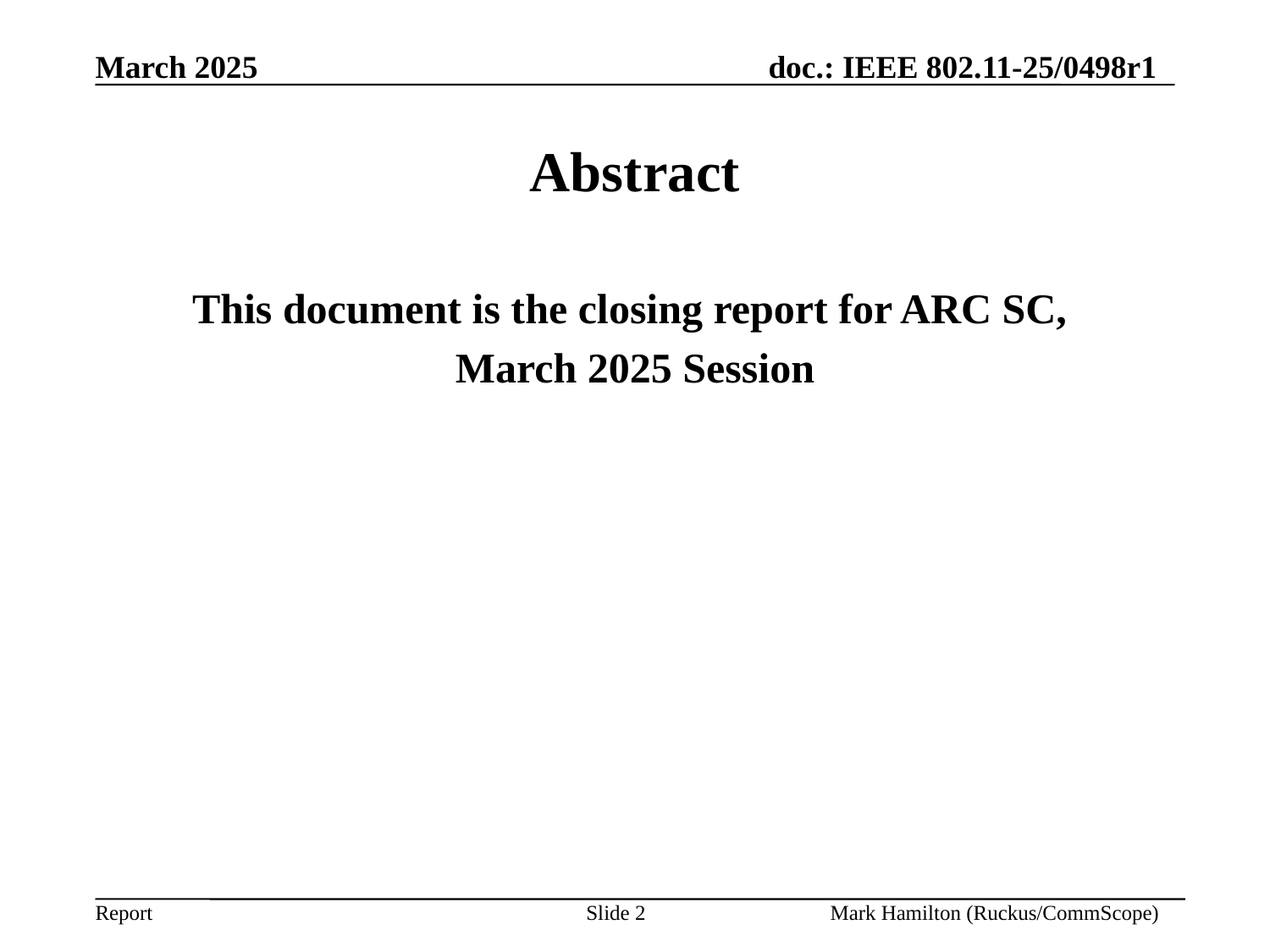

# Abstract
This document is the closing report for ARC SC,
March 2025 Session